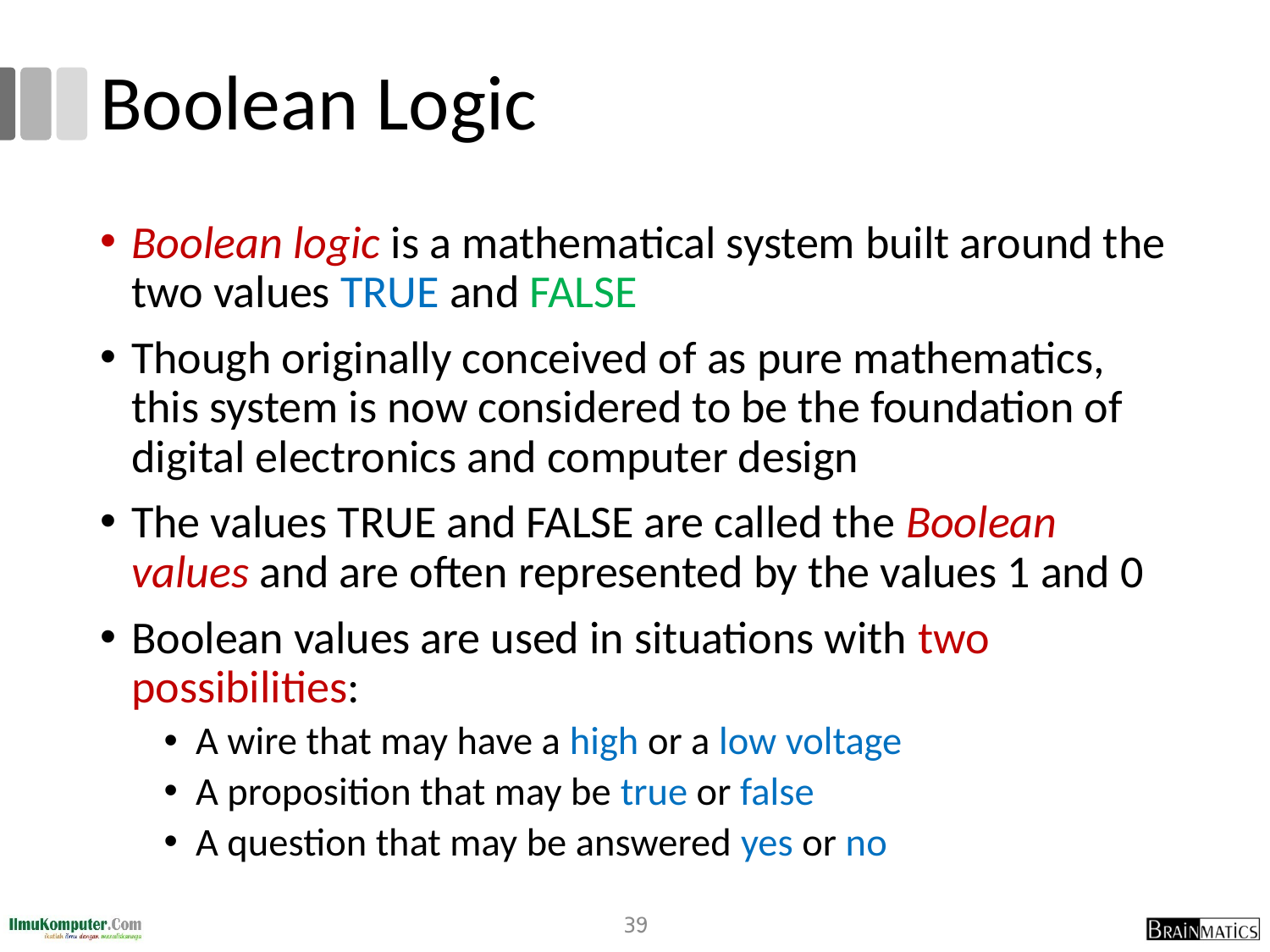

# Boolean Logic
Boolean logic is a mathematical system built around the two values TRUE and FALSE
Though originally conceived of as pure mathematics, this system is now considered to be the foundation of digital electronics and computer design
The values TRUE and FALSE are called the Boolean values and are often represented by the values 1 and 0
Boolean values are used in situations with two possibilities:
A wire that may have a high or a low voltage
A proposition that may be true or false
A question that may be answered yes or no
39